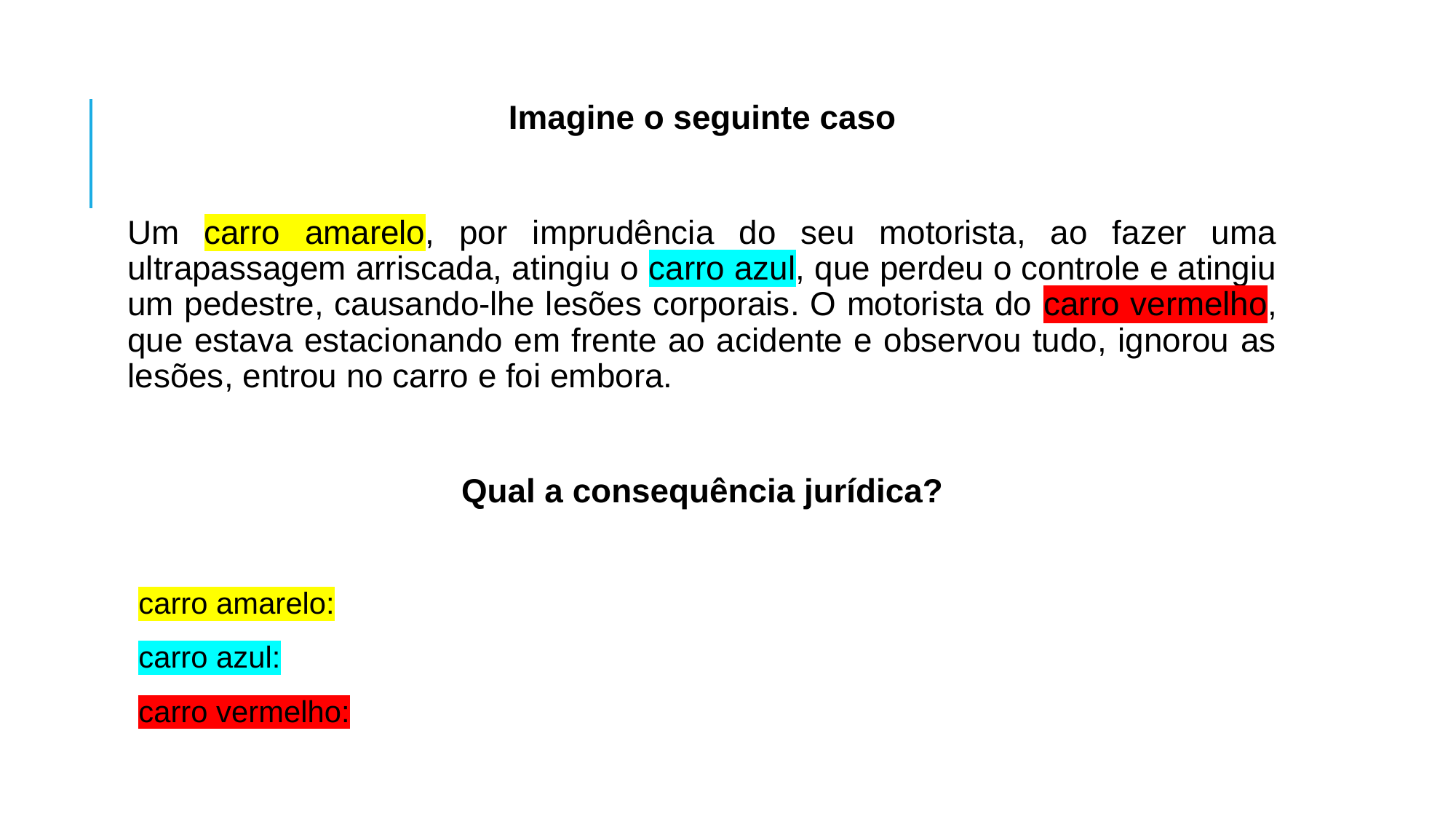

Imagine o seguinte caso

Um carro amarelo, por imprudência do seu motorista, ao fazer uma ultrapassagem arriscada, atingiu o carro azul, que perdeu o controle e atingiu um pedestre, causando-lhe lesões corporais. O motorista do carro vermelho, que estava estacionando em frente ao acidente e observou tudo, ignorou as lesões, entrou no carro e foi embora.

Qual a consequência jurídica?

carro amarelo:
carro azul:
carro vermelho: